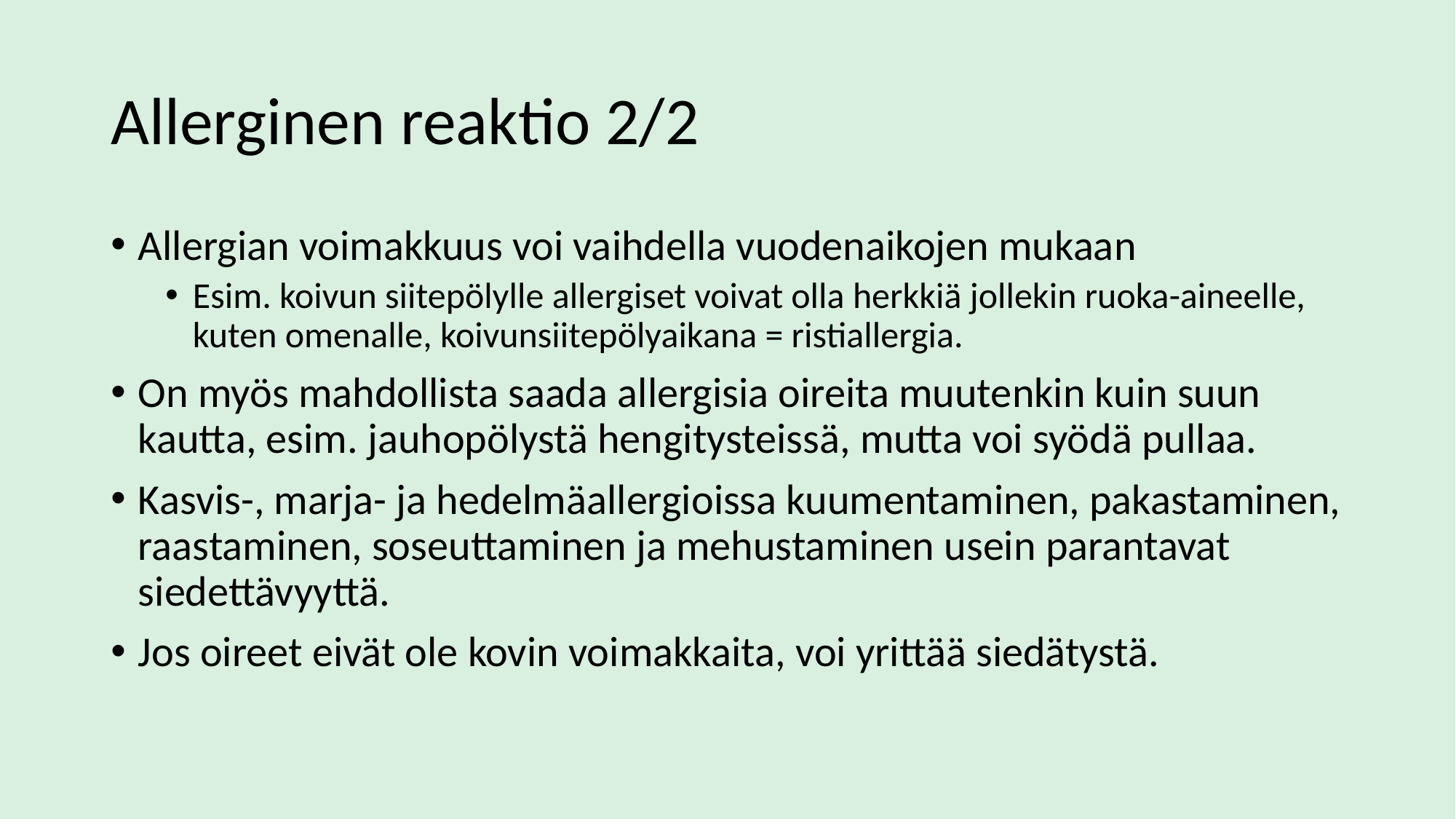

# Allerginen reaktio 2/2
Allergian voimakkuus voi vaihdella vuodenaikojen mukaan
Esim. koivun siitepölylle allergiset voivat olla herkkiä jollekin ruoka-aineelle, kuten omenalle, koivunsiitepölyaikana = ristiallergia.
On myös mahdollista saada allergisia oireita muutenkin kuin suun kautta, esim. jauhopölystä hengitysteissä, mutta voi syödä pullaa.
Kasvis-, marja- ja hedelmäallergioissa kuumentaminen, pakastaminen, raastaminen, soseuttaminen ja mehustaminen usein parantavat siedettävyyttä.
Jos oireet eivät ole kovin voimakkaita, voi yrittää siedätystä.